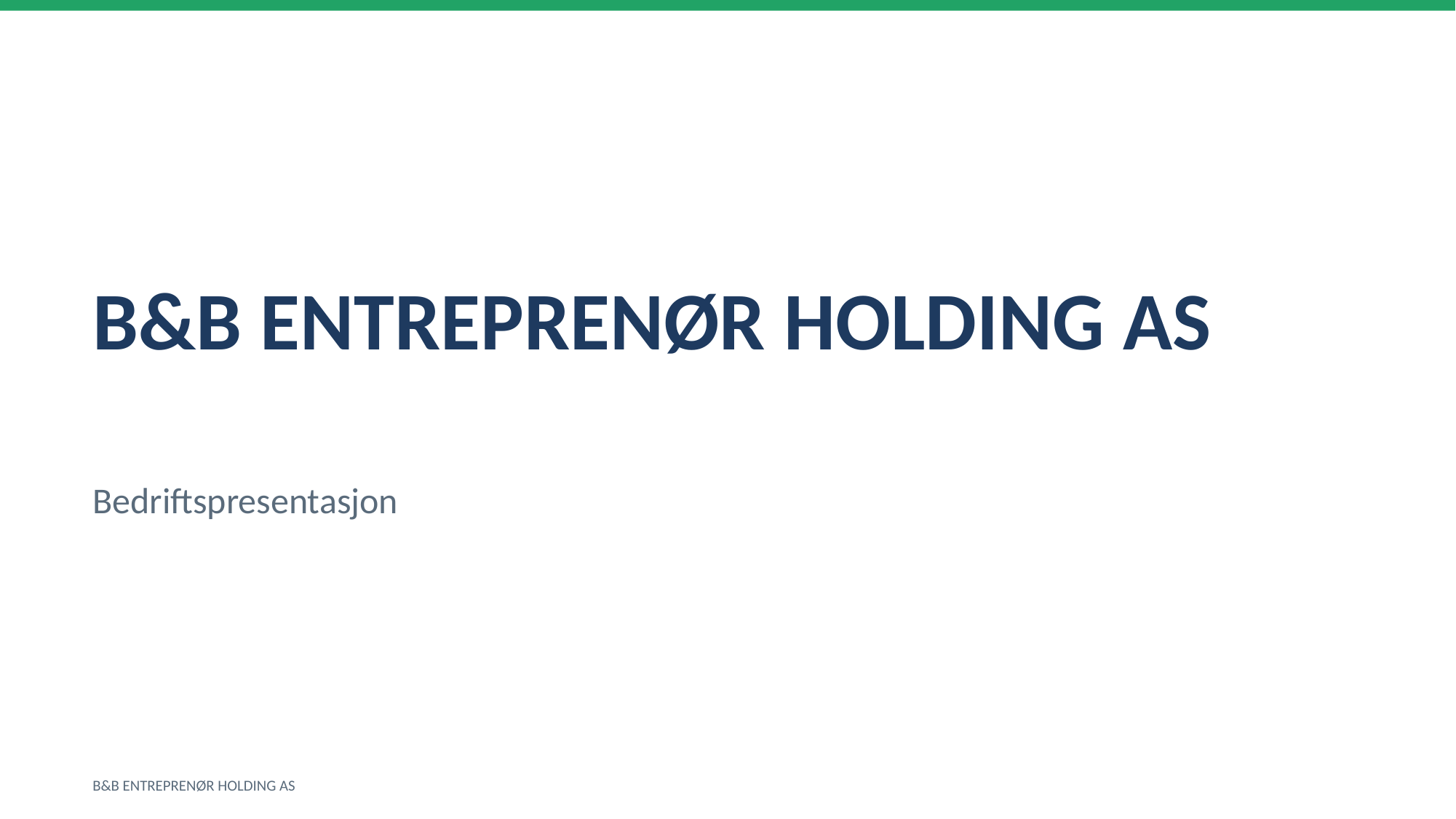

B&B ENTREPRENØR HOLDING AS
Bedriftspresentasjon
B&B ENTREPRENØR HOLDING AS